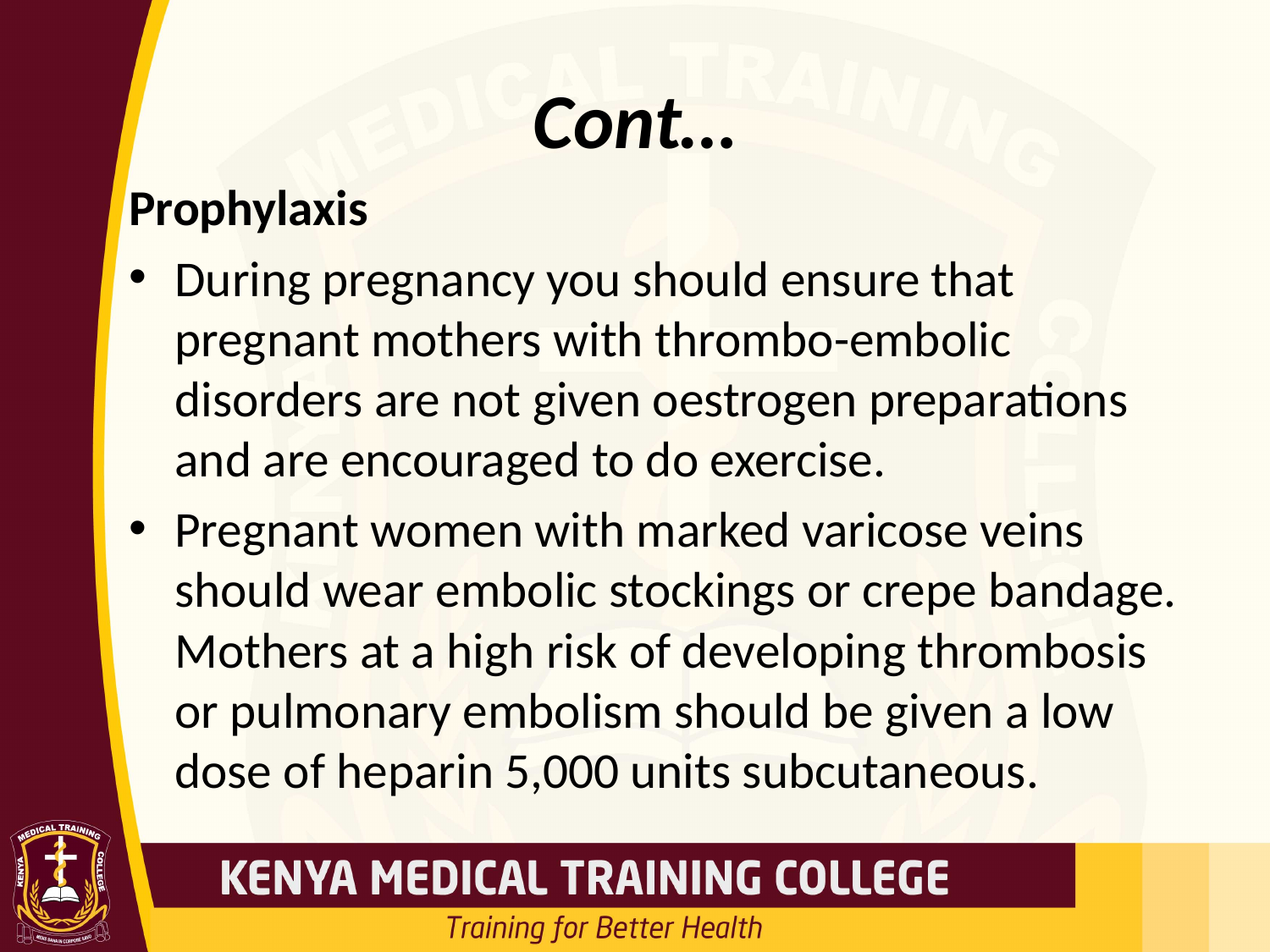

# Cont…
Prophylaxis
During pregnancy you should ensure that pregnant mothers with thrombo-embolic disorders are not given oestrogen preparations and are encouraged to do exercise.
Pregnant women with marked varicose veins should wear embolic stockings or crepe bandage. Mothers at a high risk of developing thrombosis or pulmonary embolism should be given a low dose of heparin 5,000 units subcutaneous.